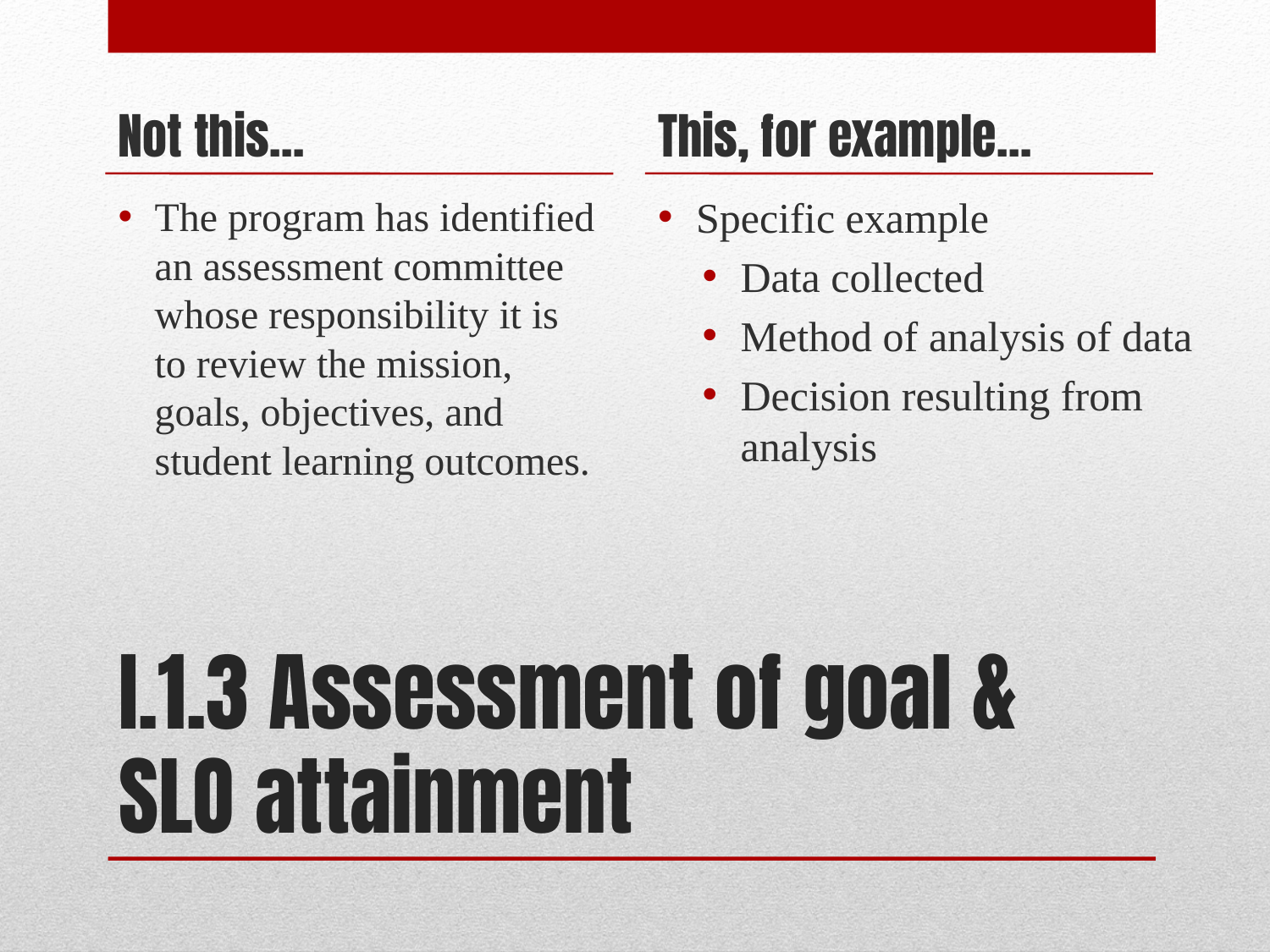

Not this…
This, for example…
The program has identified an assessment committee whose responsibility it is to review the mission, goals, objectives, and student learning outcomes.
Specific example
Data collected
Method of analysis of data
Decision resulting from analysis
# I.1.3 Assessment of goal & SLO attainment